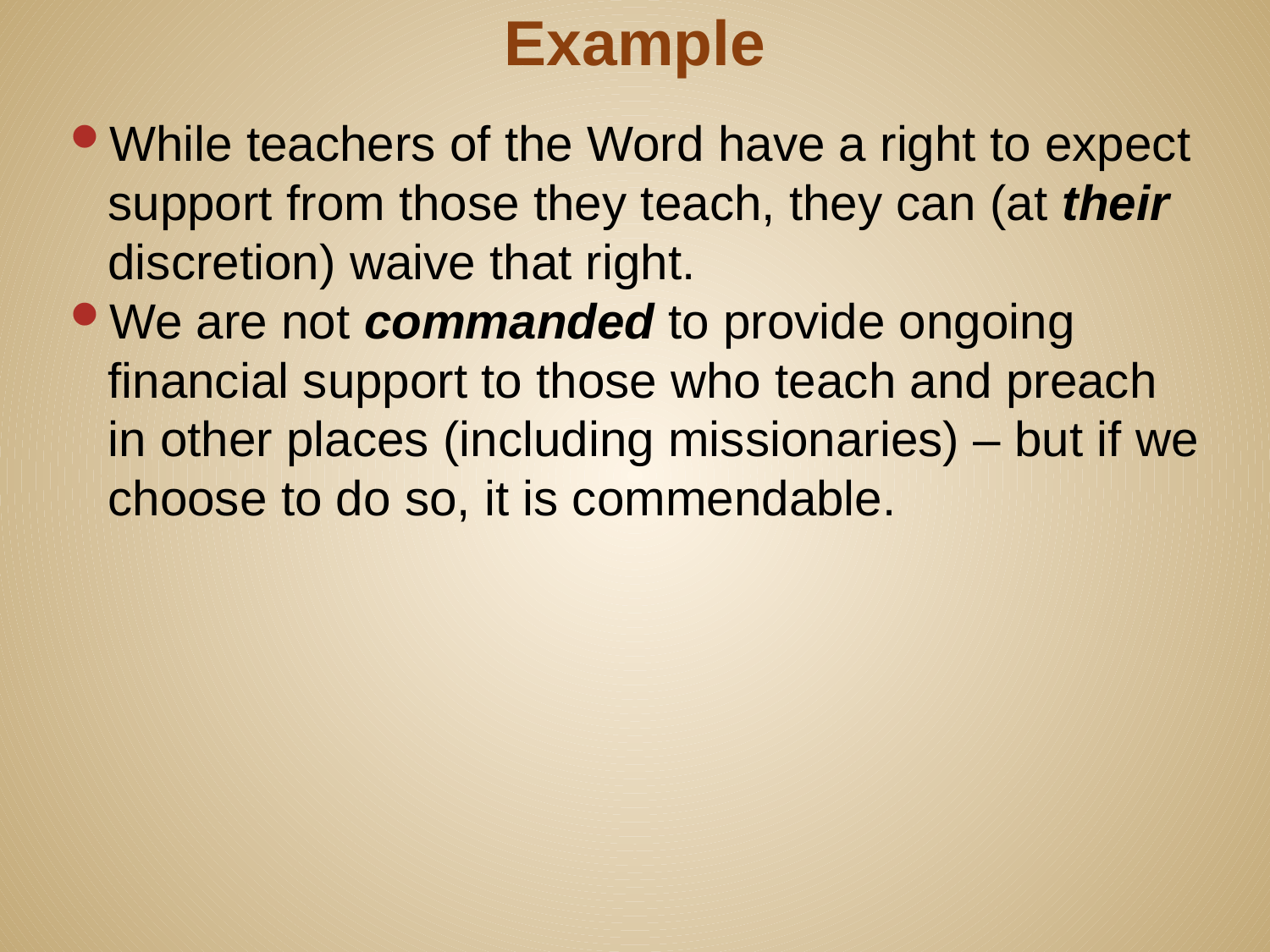

# Lessons We Can Learn From Paul’s Example
While teachers of the Word have a right to expect support from those they teach, they can (at their discretion) waive that right.
We are not commanded to provide ongoing financial support to those who teach and preach in other places (including missionaries) – but if we choose to do so, it is commendable.